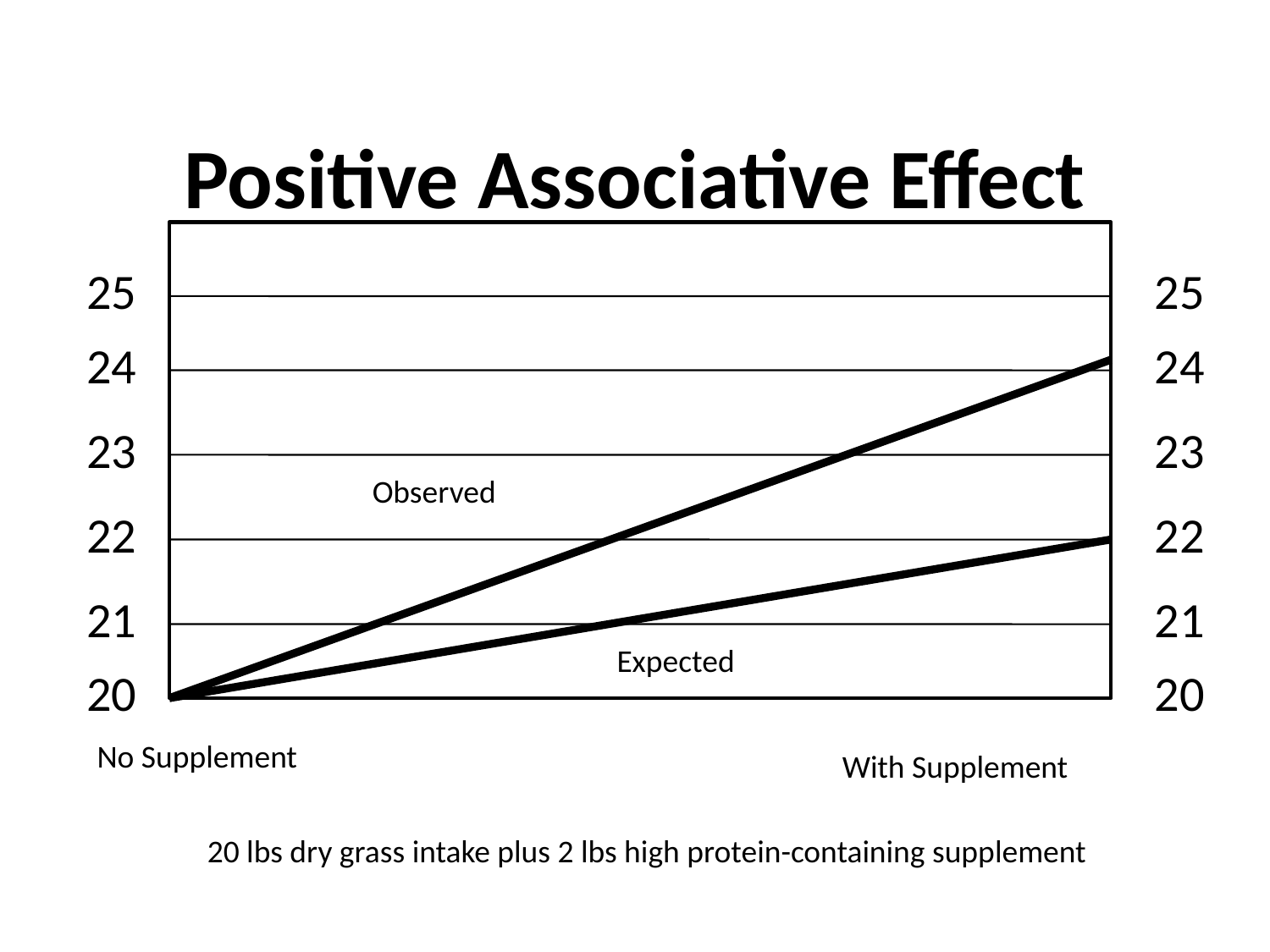

Positive Associative Effect

25
25

24
24

23
23

Observed
22
22

21
21

Expected
20
20
No Supplement
With Supplement
20 lbs dry grass intake plus 2 lbs high protein-containing supplement